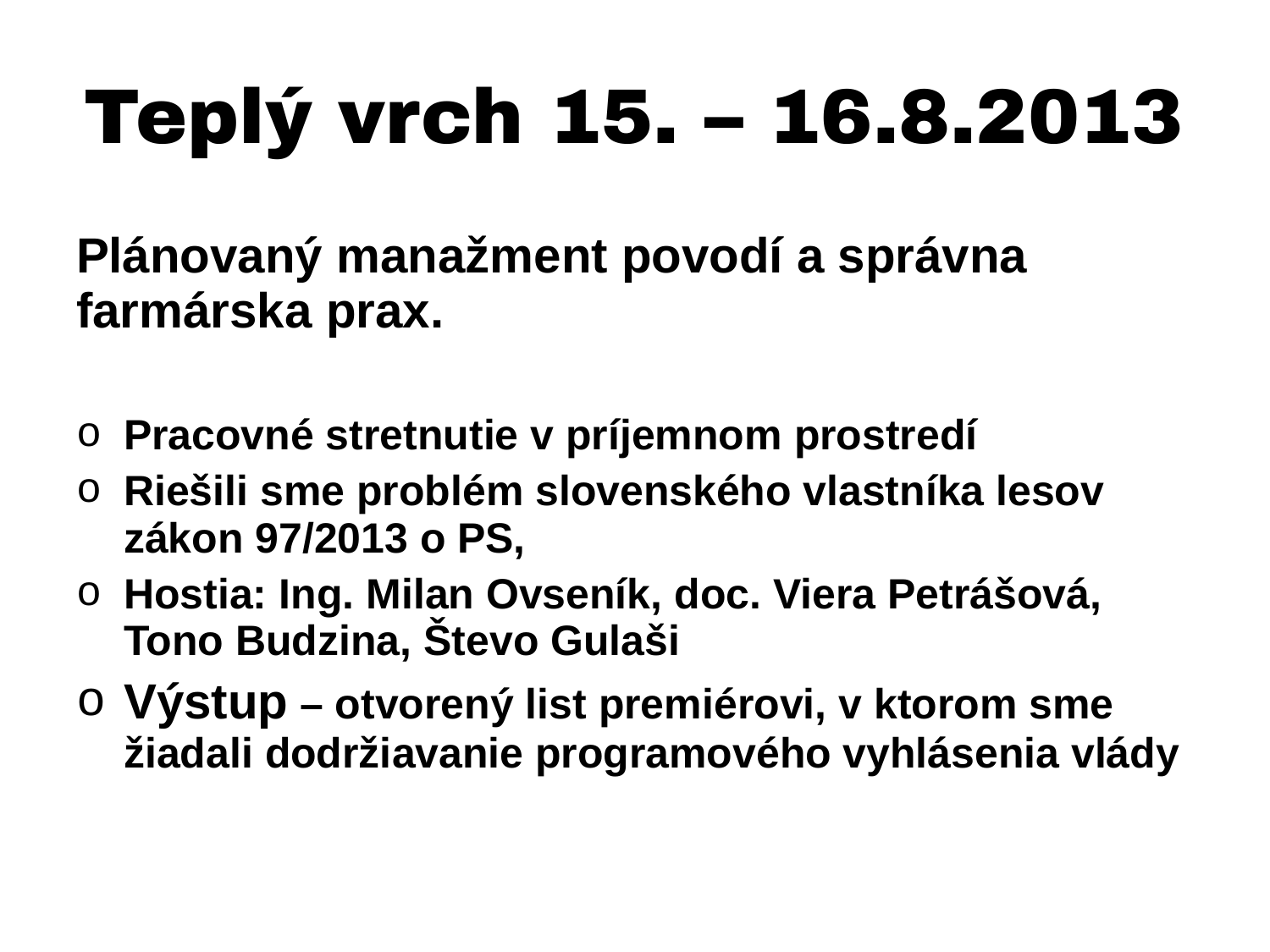

# Teplý vrch 15. – 16.8.2013
Plánovaný manažment povodí a správna farmárska prax.

Pracovné stretnutie v príjemnom prostredí
Riešili sme problém slovenského vlastníka lesov zákon 97/2013 o PS,
Hostia: Ing. Milan Ovseník, doc. Viera Petrášová, Tono Budzina, Števo Gulaši
Výstup – otvorený list premiérovi, v ktorom sme žiadali dodržiavanie programového vyhlásenia vlády